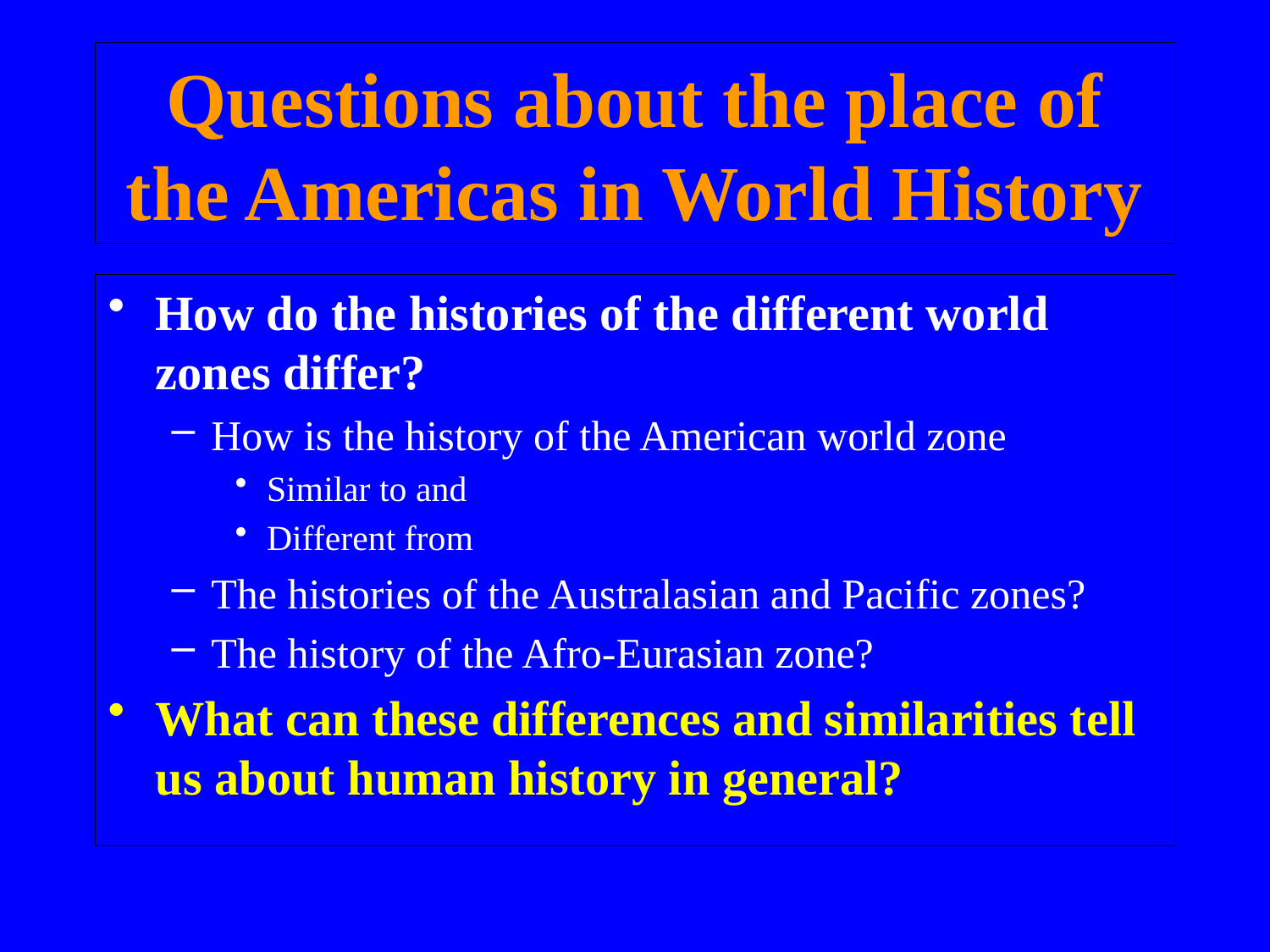

# Questions about the place of the Americas in World History
How do the histories of the different world zones differ?
How is the history of the American world zone
Similar to and
Different from
The histories of the Australasian and Pacific zones?
The history of the Afro-Eurasian zone?
What can these differences and similarities tell us about human history in general?